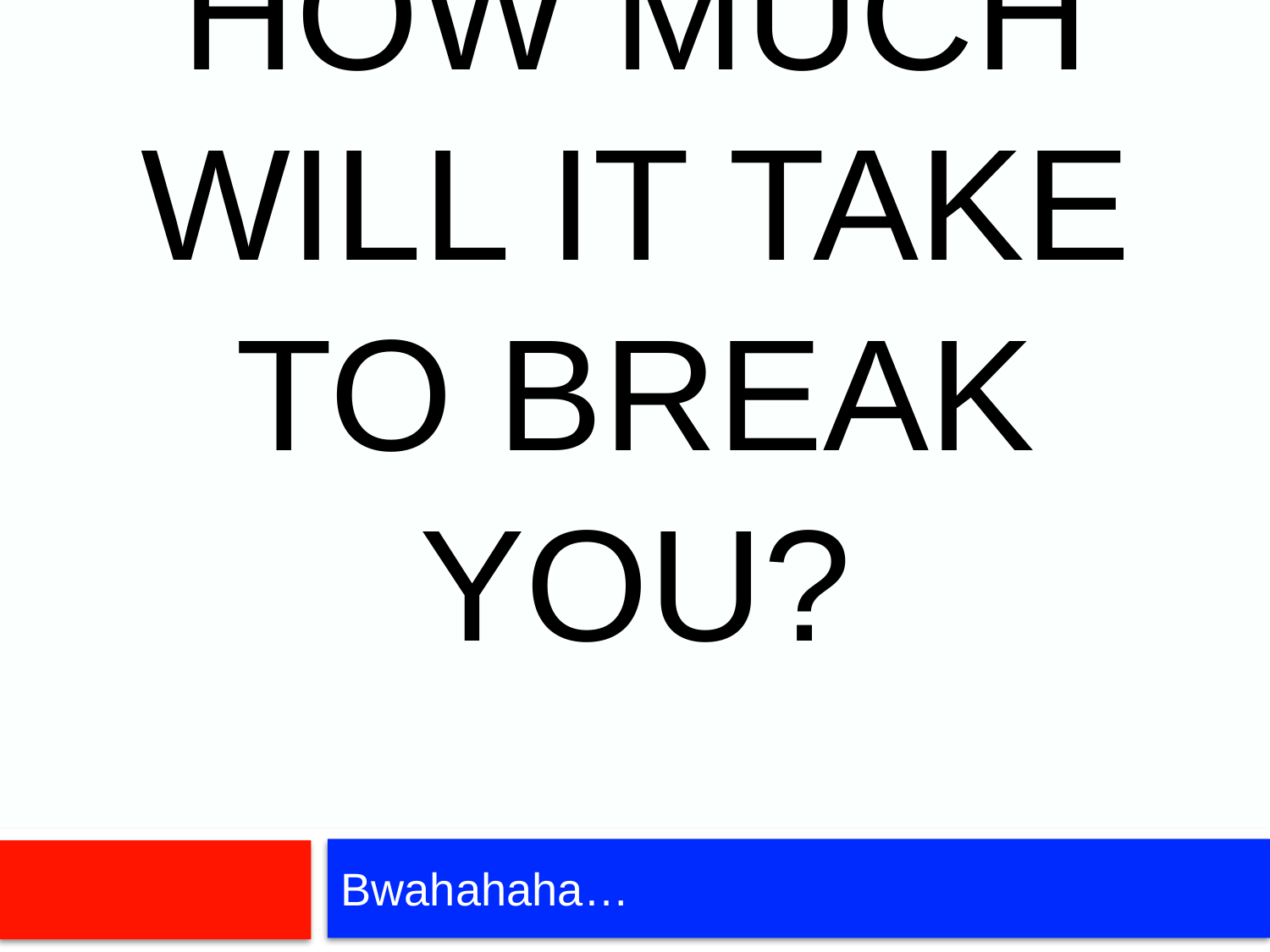

# How much will it take to break you?
Bwahahaha…